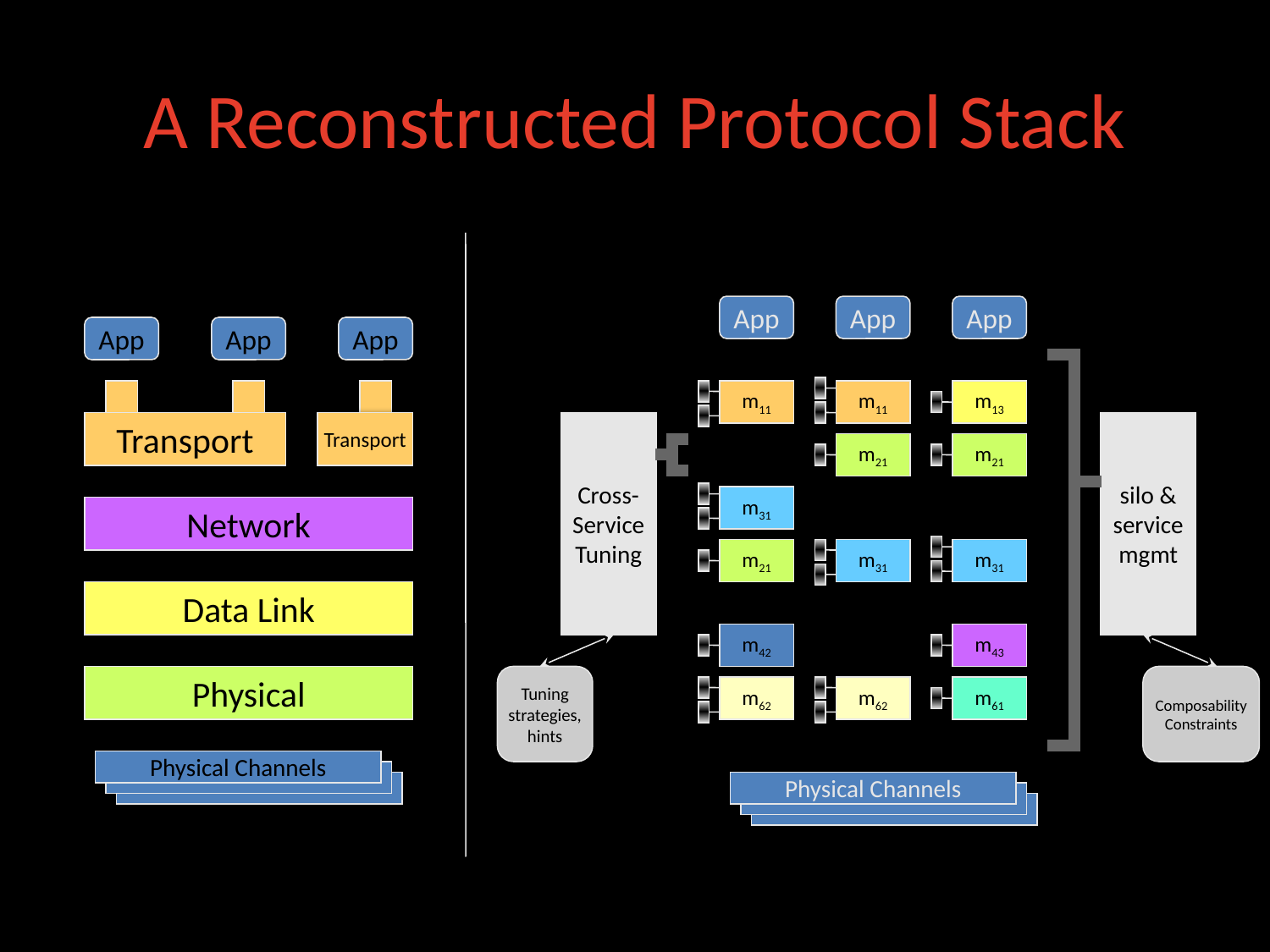

# A Reconstructed Protocol Stack

App
App
App
Physical Channels

App
App
App

Transport
Transport
Network
Data Link
Physical
Physical Channels

silo &
service
mgmt

Composability
Constraints

m11
m13

m21
m21

m31
m31

m43

m62
m61

m11
Cross-
Service
Tuning

m31
m21
m42

Tuning
strategies,
hints
m62